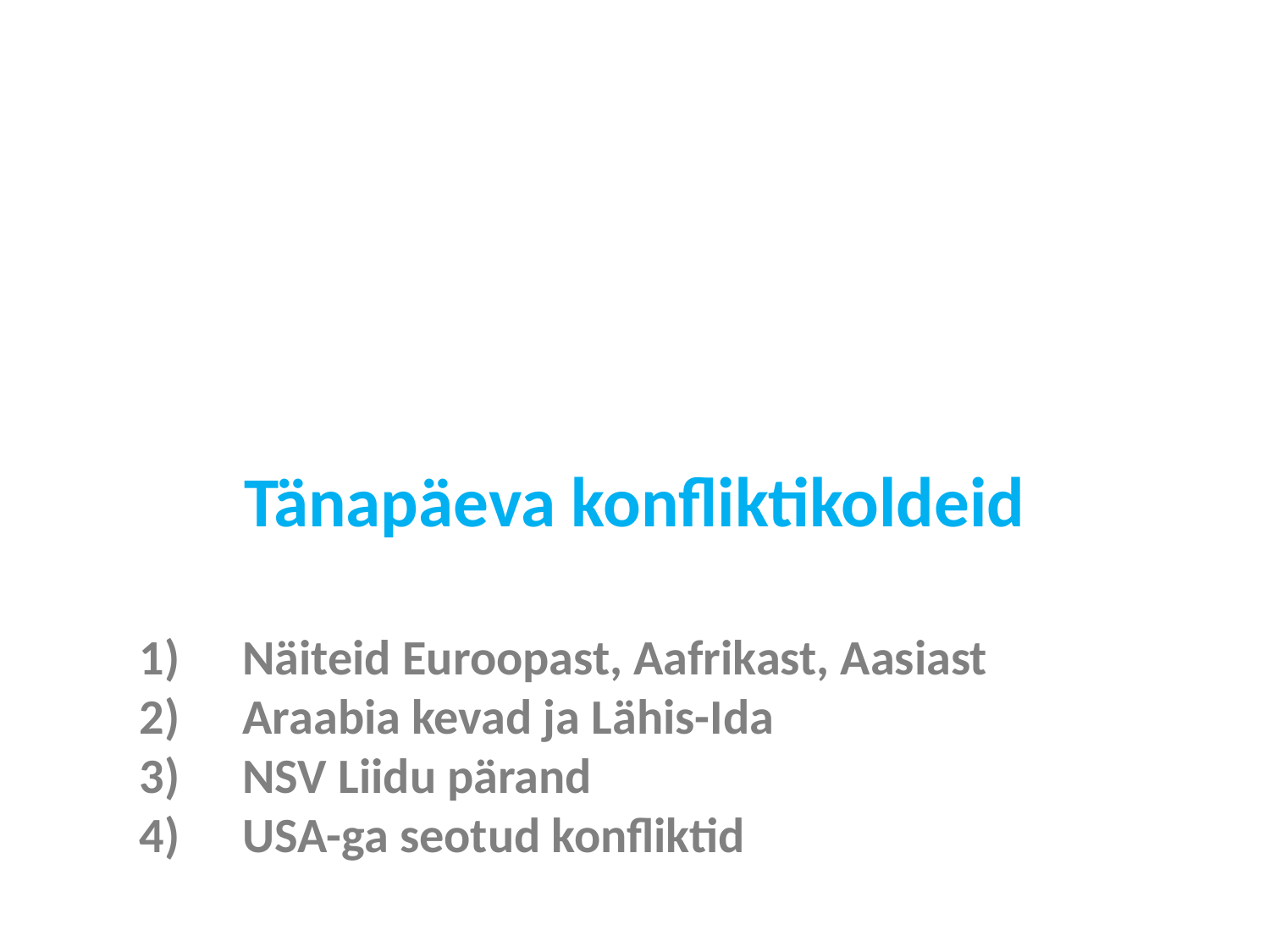

#

Tänapäeva konfliktikoldeid

Näiteid Euroopast, Aafrikast, Aasiast
Araabia kevad ja Lähis-Ida
NSV Liidu pärand
USA-ga seotud konfliktid